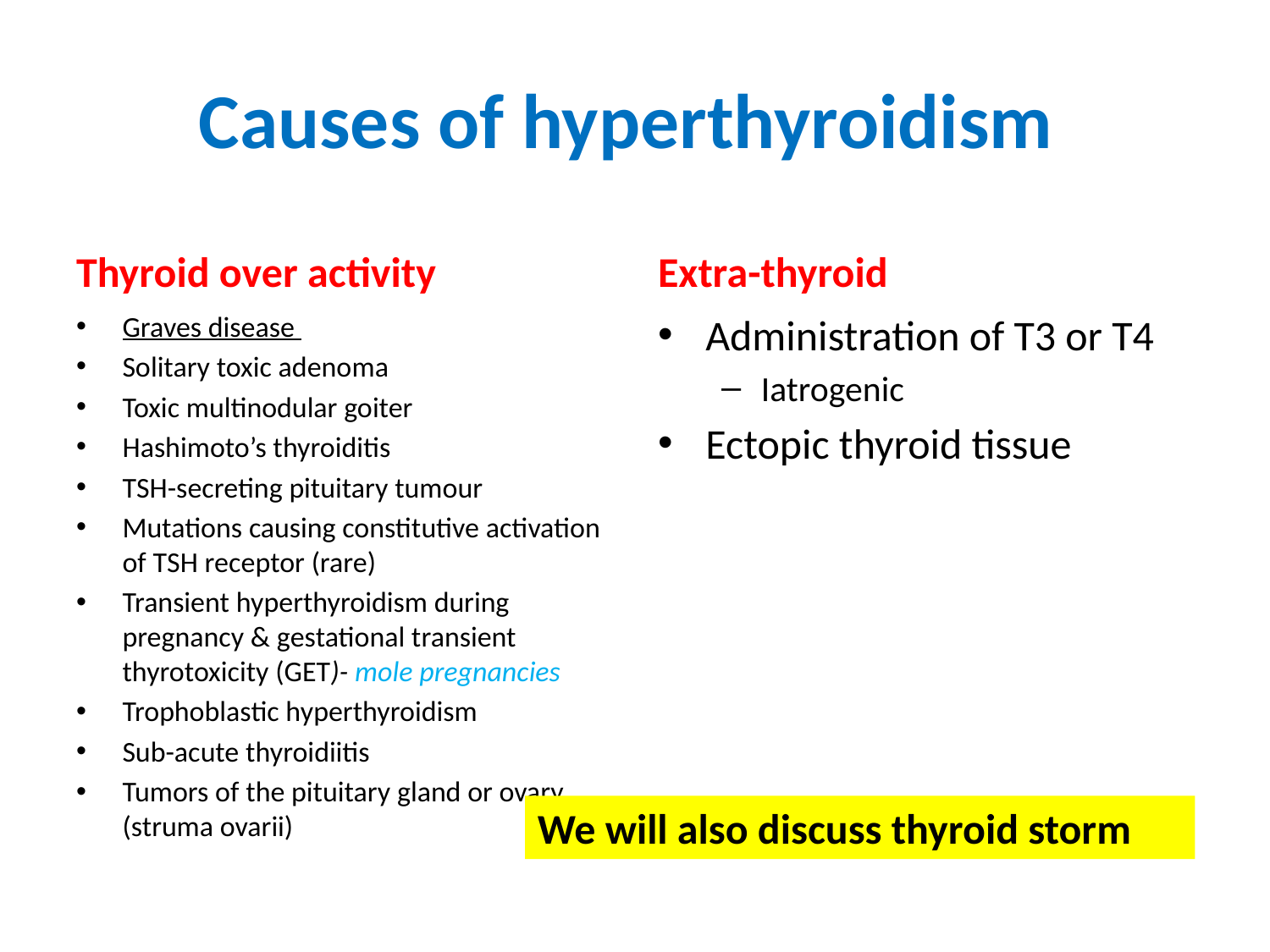

# Causes of hyperthyroidism
Thyroid over activity
Extra-thyroid
Graves disease
Solitary toxic adenoma
Toxic multinodular goiter
Hashimoto’s thyroiditis
TSH-secreting pituitary tumour
Mutations causing constitutive activation of TSH receptor (rare)
Transient hyperthyroidism during pregnancy & gestational transient thyrotoxicity (GET)- mole pregnancies
Trophoblastic hyperthyroidism
Sub-acute thyroidiitis
Tumors of the pituitary gland or ovary (struma ovarii)
Administration of T3 or T4
Iatrogenic
Ectopic thyroid tissue

We will also discuss thyroid storm